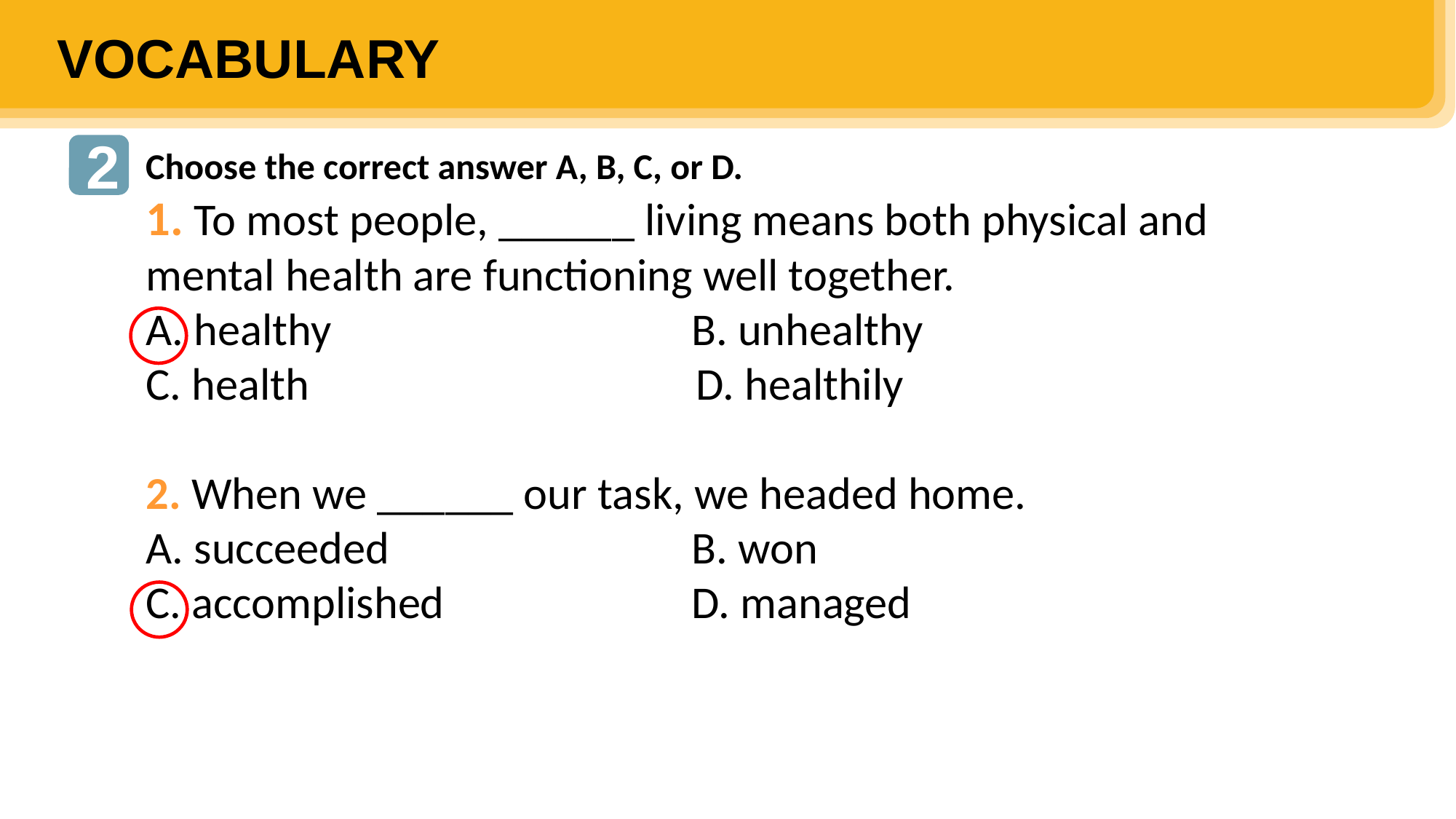

VOCABULARY
2

Choose the correct answer A, B, C, or D.
1. To most people, ______ living means both physical and mental health are functioning well together.
A. healthy				B. unhealthy
C. health			           D. healthily

2. When we ______ our task, we headed home.
A. succeeded			B. won
C. accomplished			D. managed